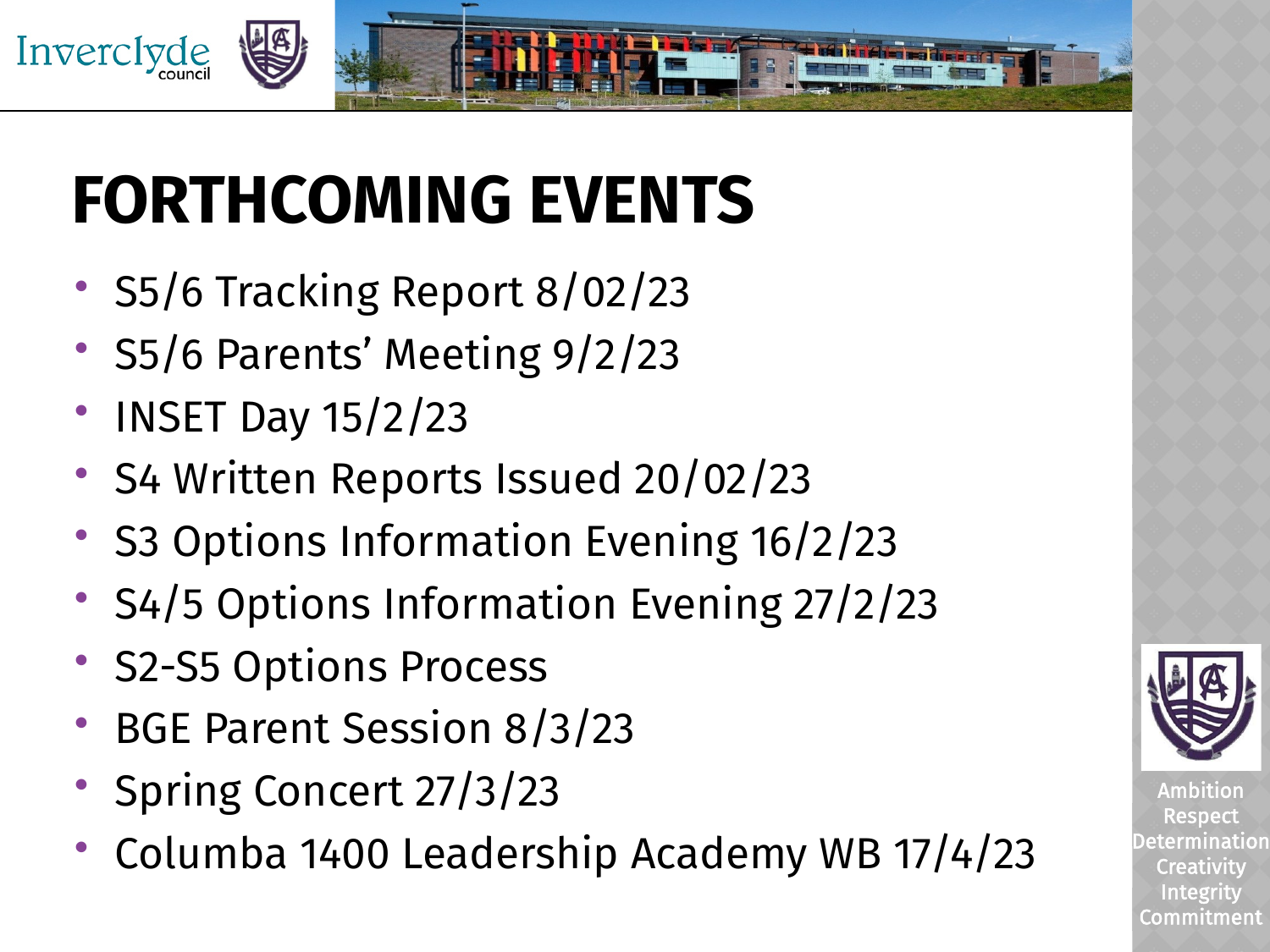

# Forthcoming events
S5/6 Tracking Report 8/02/23
S5/6 Parents’ Meeting 9/2/23
INSET Day 15/2/23
S4 Written Reports Issued 20/02/23
S3 Options Information Evening 16/2/23
S4/5 Options Information Evening 27/2/23
S2-S5 Options Process
BGE Parent Session 8/3/23
Spring Concert 27/3/23
Columba 1400 Leadership Academy WB 17/4/23